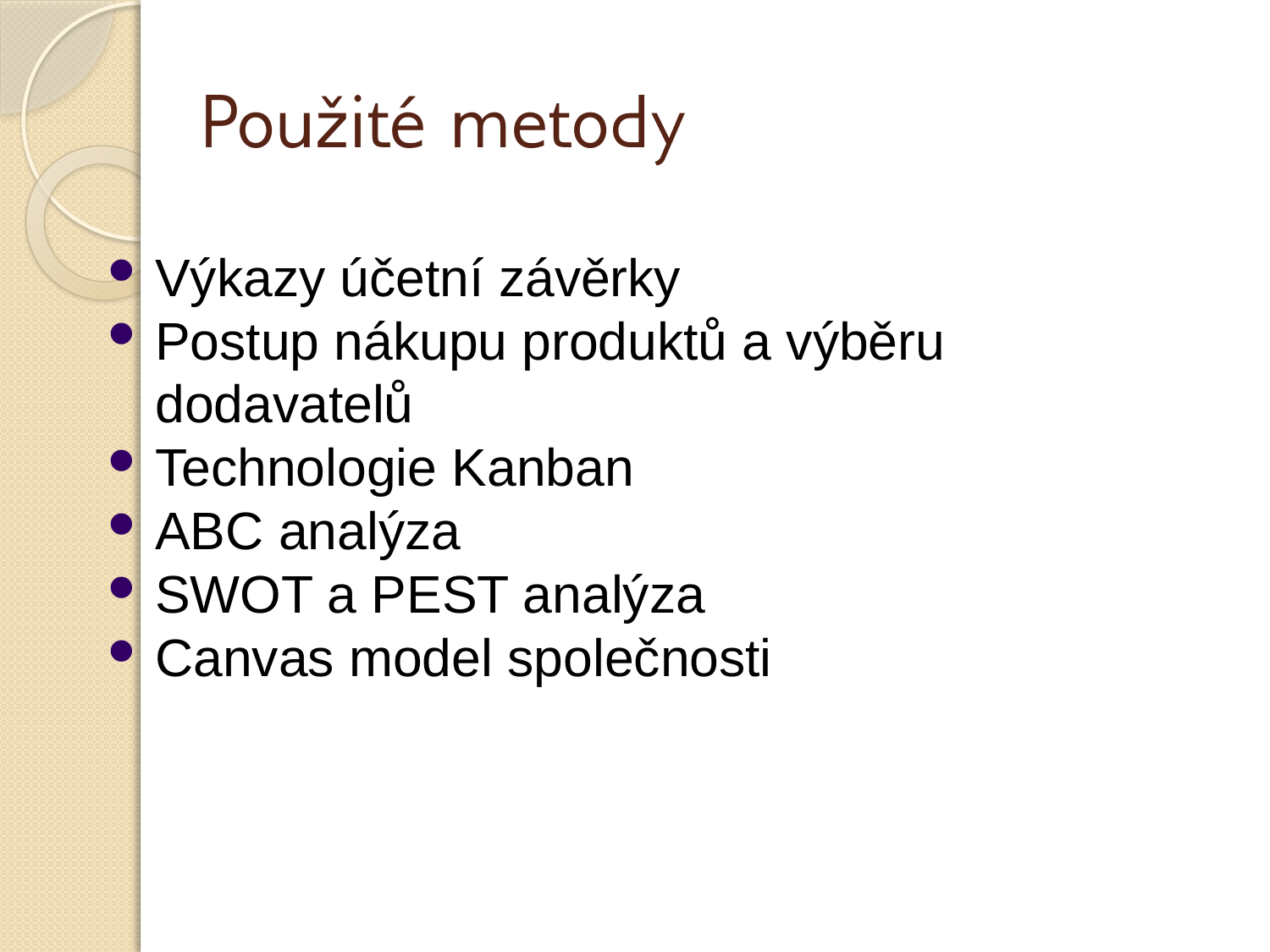

# Použité metody
Výkazy účetní závěrky
Postup nákupu produktů a výběru dodavatelů
Technologie Kanban
ABC analýza
SWOT a PEST analýza
Canvas model společnosti